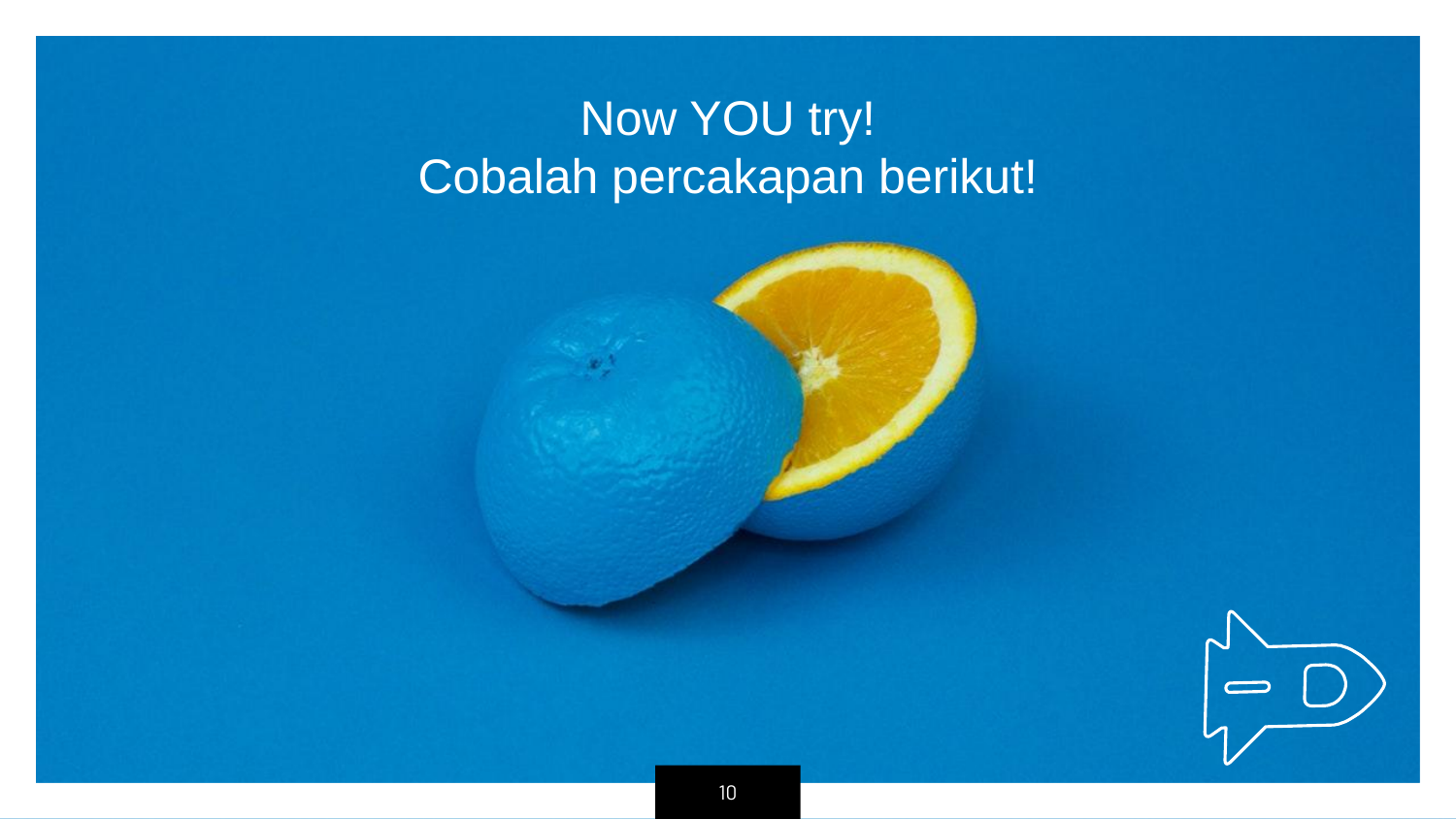

Now YOU try!
Cobalah percakapan berikut!

10